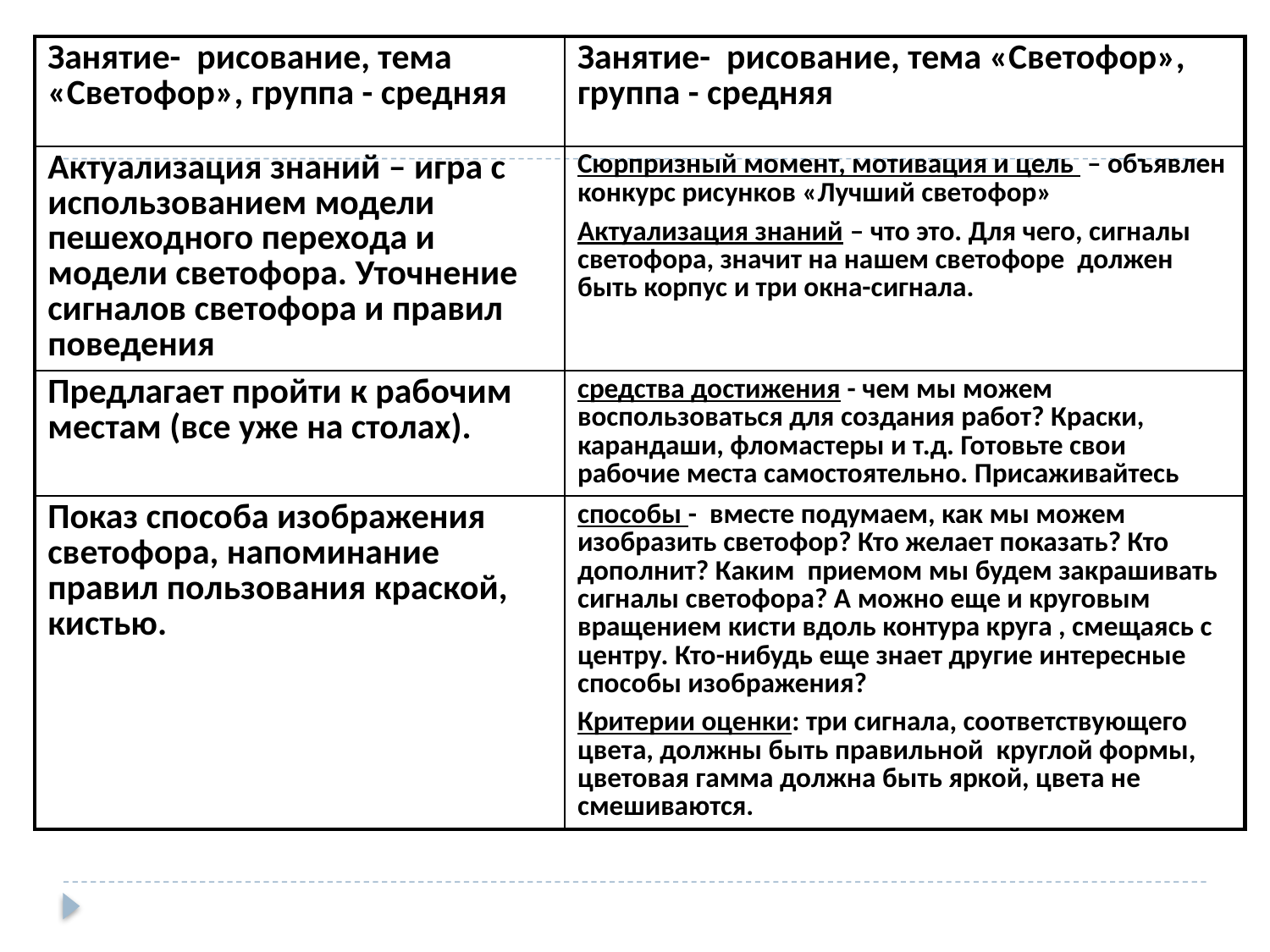

| Занятие- рисование, тема «Светофор», группа - средняя | Занятие- рисование, тема «Светофор», группа - средняя |
| --- | --- |
| Актуализация знаний – игра с использованием модели пешеходного перехода и модели светофора. Уточнение сигналов светофора и правил поведения | Сюрпризный момент, мотивация и цель – объявлен конкурс рисунков «Лучший светофор» Актуализация знаний – что это. Для чего, сигналы светофора, значит на нашем светофоре должен быть корпус и три окна-сигнала. |
| Предлагает пройти к рабочим местам (все уже на столах). | средства достижения - чем мы можем воспользоваться для создания работ? Краски, карандаши, фломастеры и т.д. Готовьте свои рабочие места самостоятельно. Присаживайтесь |
| Показ способа изображения светофора, напоминание правил пользования краской, кистью. | способы - вместе подумаем, как мы можем изобразить светофор? Кто желает показать? Кто дополнит? Каким приемом мы будем закрашивать сигналы светофора? А можно еще и круговым вращением кисти вдоль контура круга , смещаясь с центру. Кто-нибудь еще знает другие интересные способы изображения? Критерии оценки: три сигнала, соответствующего цвета, должны быть правильной круглой формы, цветовая гамма должна быть яркой, цвета не смешиваются. |